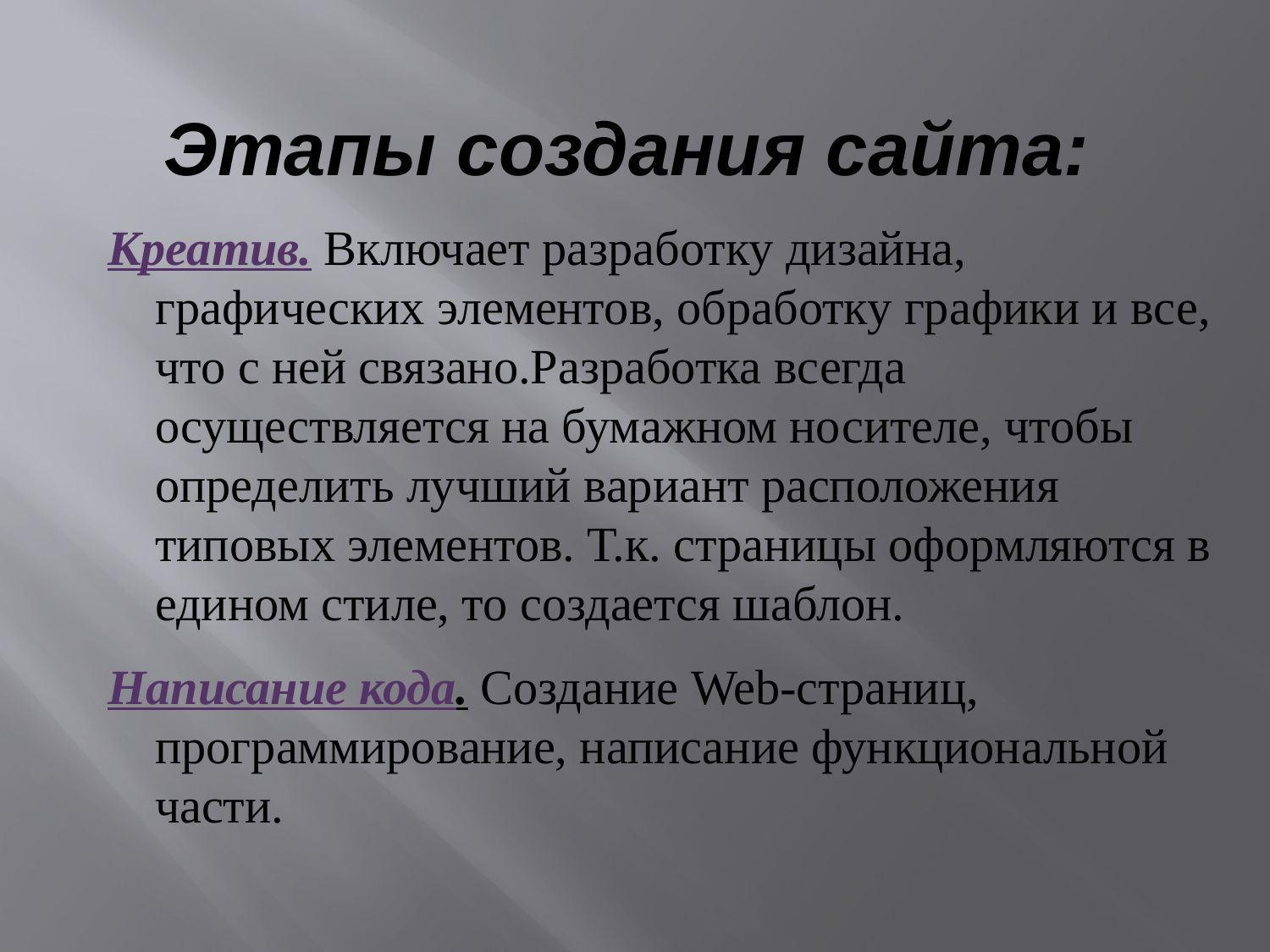

# Этапы создания сайта:
Креатив. Включает разработку дизайна, графических элементов, обработку графики и все, что с ней связано.Разработка всегда осуществляется на бумажном носителе, чтобы определить лучший вариант расположения типовых элементов. Т.к. страницы оформляются в едином стиле, то создается шаблон.
Написание кода. Создание Web-страниц, программирование, написание функциональной части.